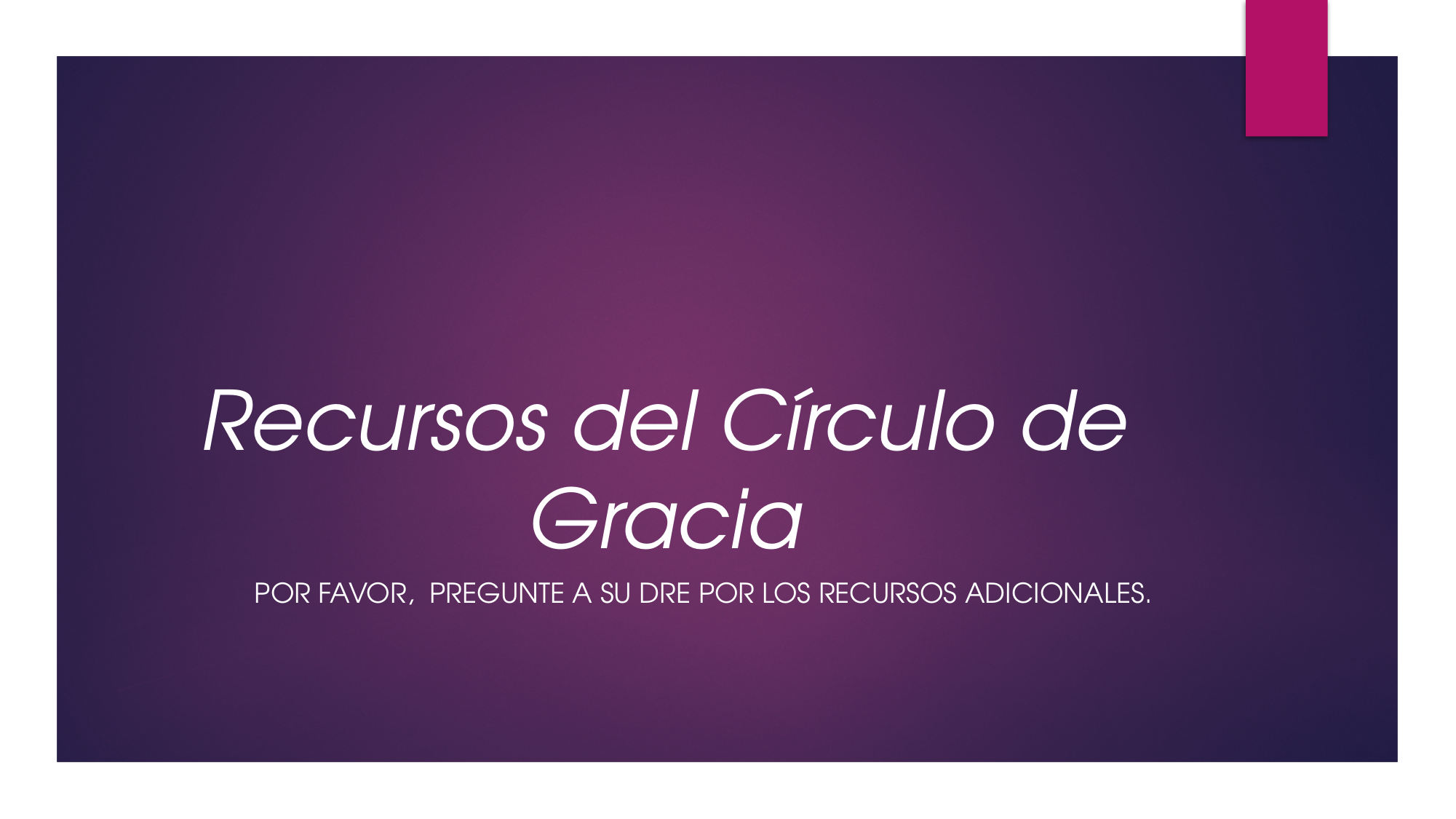

# Recursos del Círculo de Gracia
Por favor,  Pregunte a su dre por los recursos adicionales.